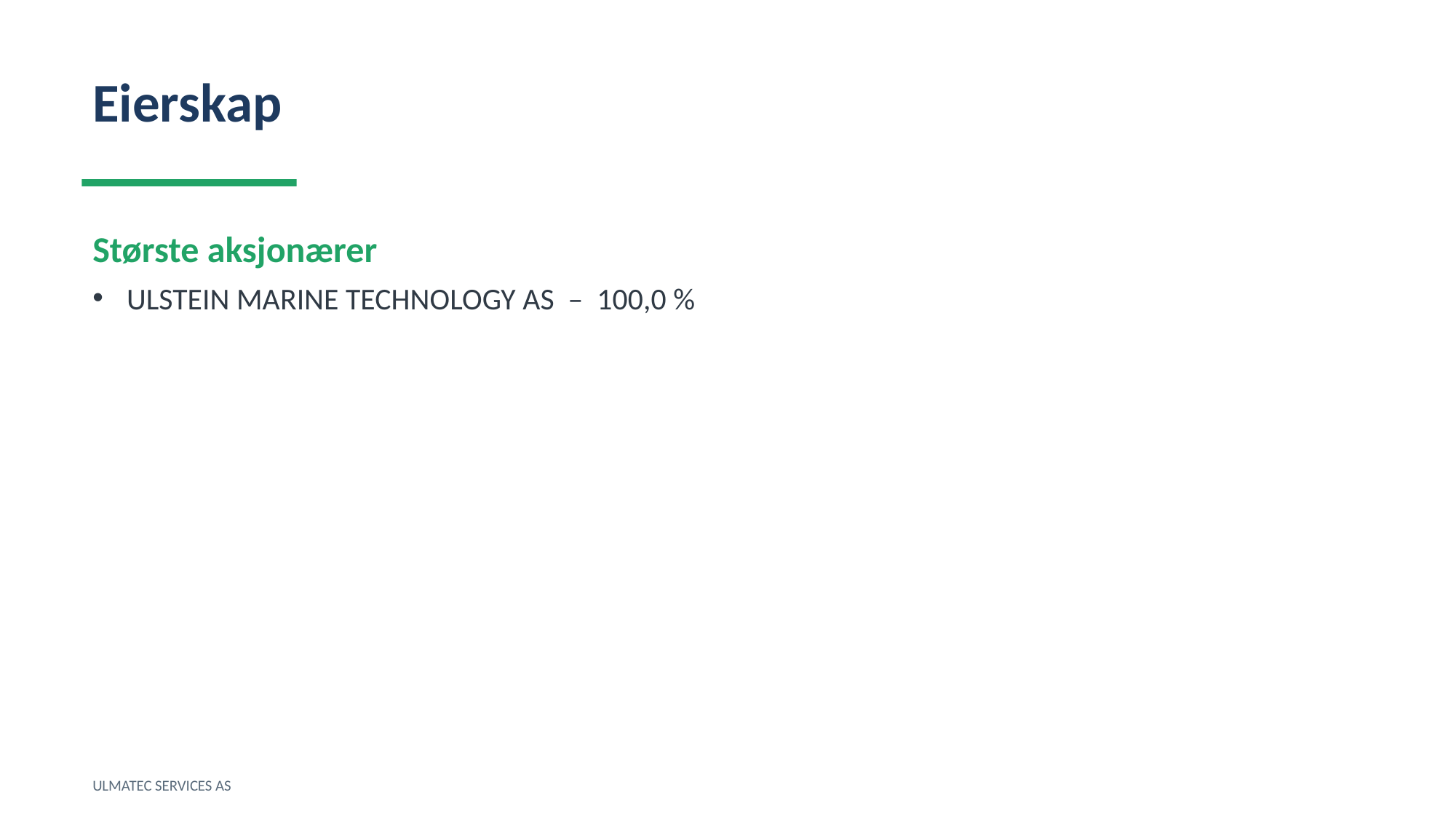

Eierskap

Største aksjonærer
ULSTEIN MARINE TECHNOLOGY AS  –  100,0 %
ULMATEC SERVICES AS